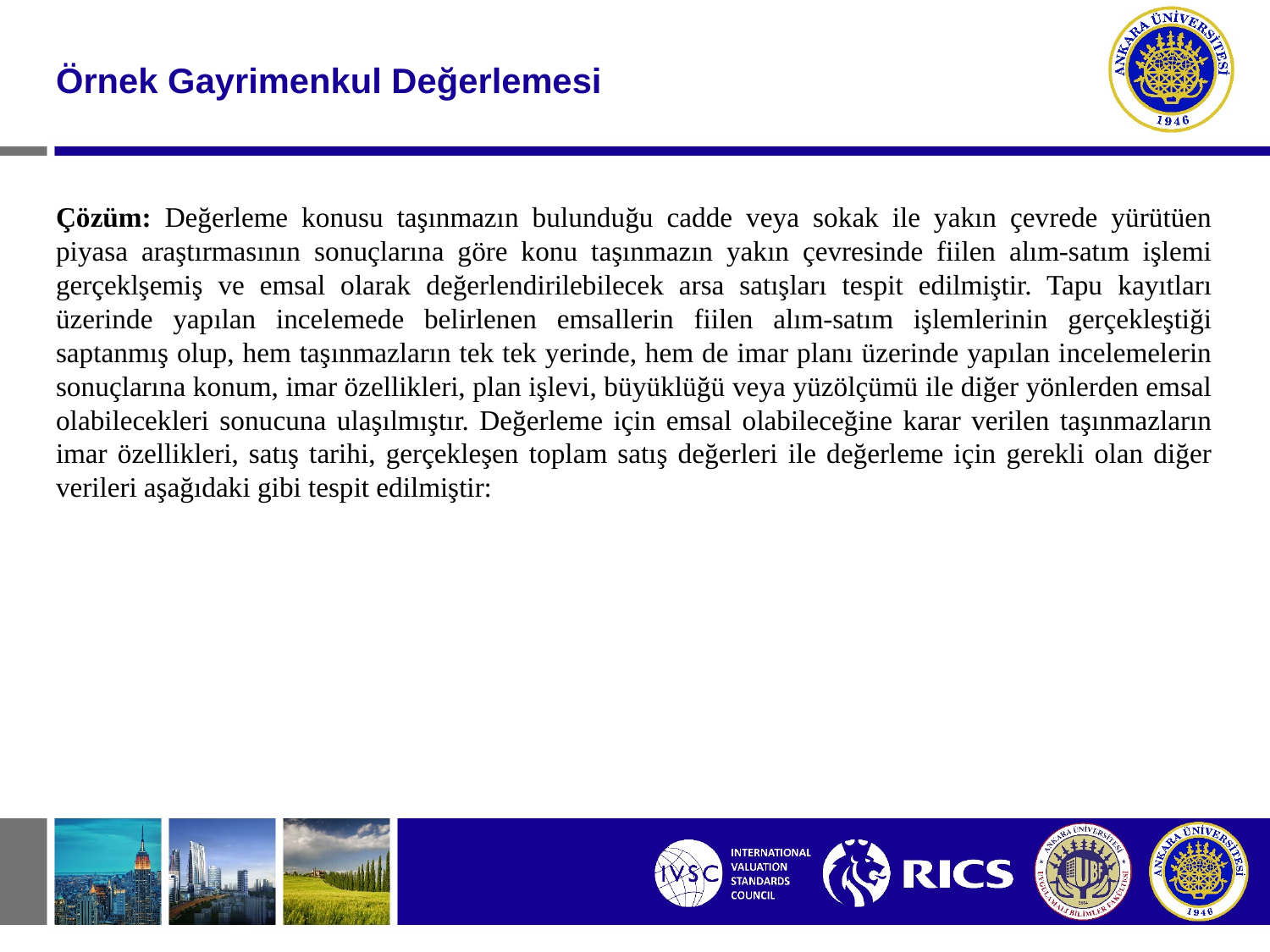

#
Örnek Gayrimenkul Değerlemesi

Çözüm: Değerleme konusu taşınmazın bulunduğu cadde veya sokak ile yakın çevrede yürütüen piyasa araştırmasının sonuçlarına göre konu taşınmazın yakın çevresinde fiilen alım-satım işlemi gerçeklşemiş ve emsal olarak değerlendirilebilecek arsa satışları tespit edilmiştir. Tapu kayıtları üzerinde yapılan incelemede belirlenen emsallerin fiilen alım-satım işlemlerinin gerçekleştiği saptanmış olup, hem taşınmazların tek tek yerinde, hem de imar planı üzerinde yapılan incelemelerin sonuçlarına konum, imar özellikleri, plan işlevi, büyüklüğü veya yüzölçümü ile diğer yönlerden emsal olabilecekleri sonucuna ulaşılmıştır. Değerleme için emsal olabileceğine karar verilen taşınmazların imar özellikleri, satış tarihi, gerçekleşen toplam satış değerleri ile değerleme için gerekli olan diğer verileri aşağıdaki gibi tespit edilmiştir: